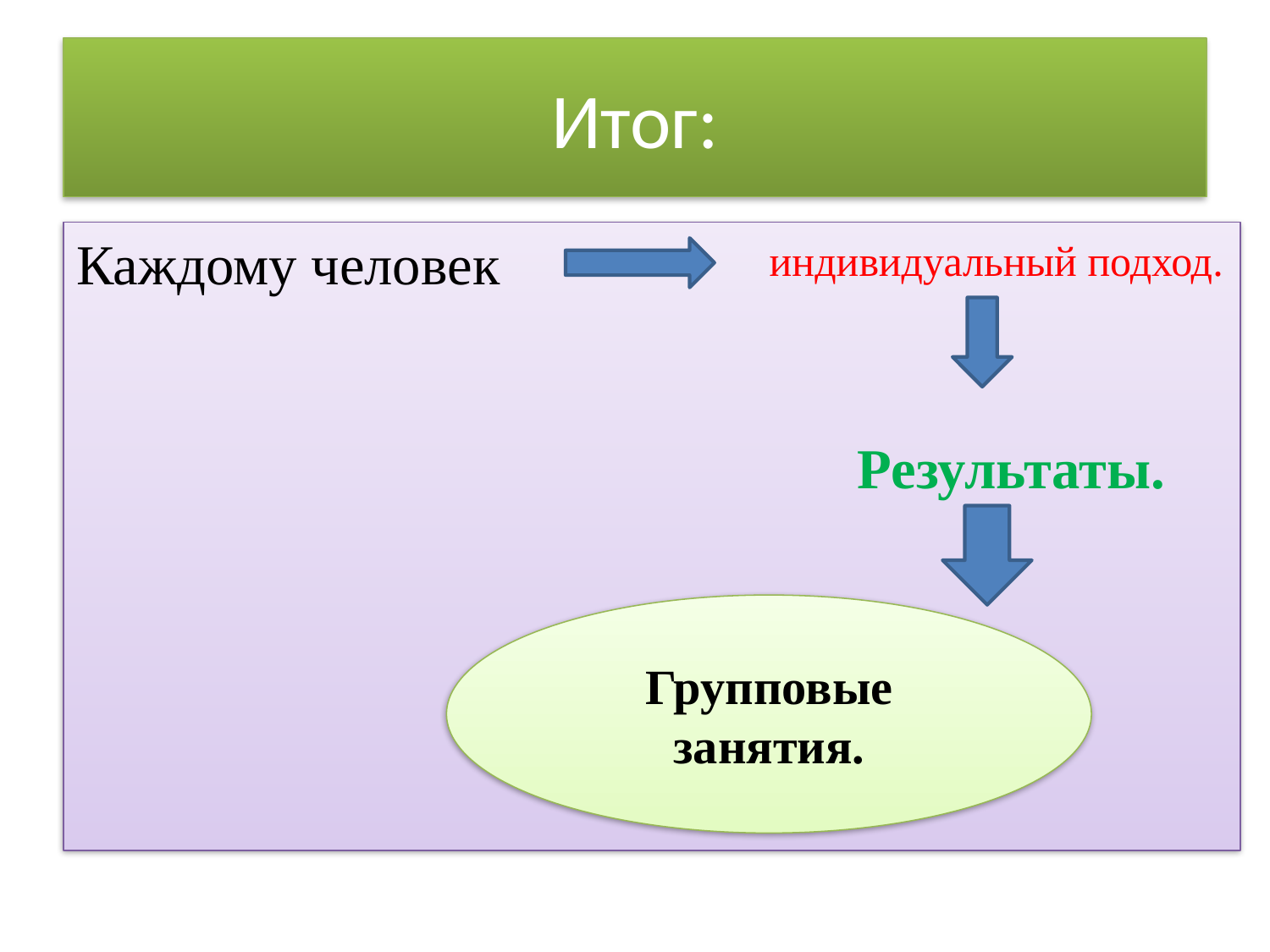

# Итог:
Каждому человек
индивидуальный подход.

Результаты.

Групповые занятия.